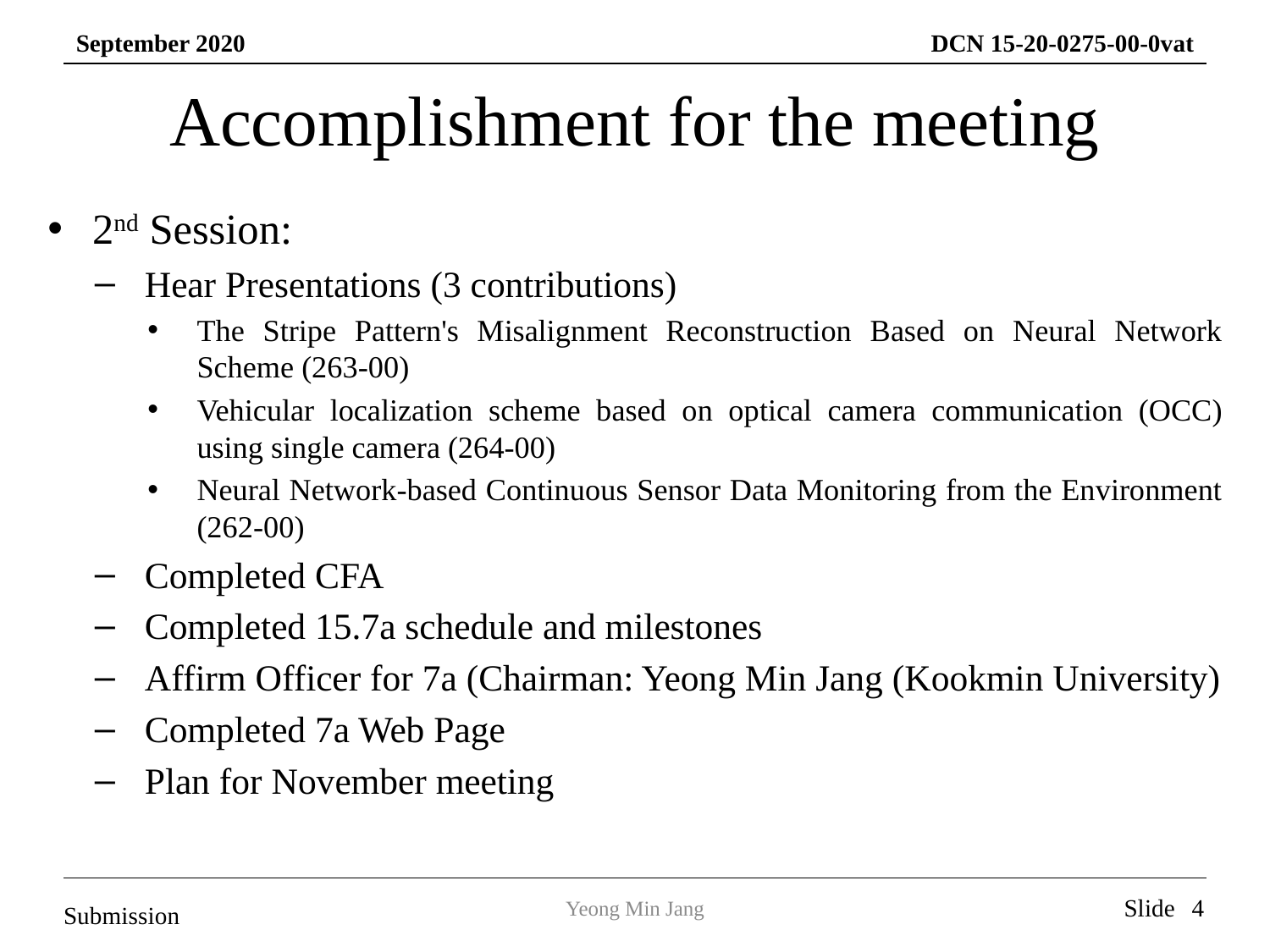

# Accomplishment for the meeting
2nd Session:
Hear Presentations (3 contributions)
The Stripe Pattern's Misalignment Reconstruction Based on Neural Network Scheme (263-00)
Vehicular localization scheme based on optical camera communication (OCC) using single camera (264-00)
Neural Network-based Continuous Sensor Data Monitoring from the Environment (262-00)
Completed CFA
Completed 15.7a schedule and milestones
Affirm Officer for 7a (Chairman: Yeong Min Jang (Kookmin University)
Completed 7a Web Page
Plan for November meeting